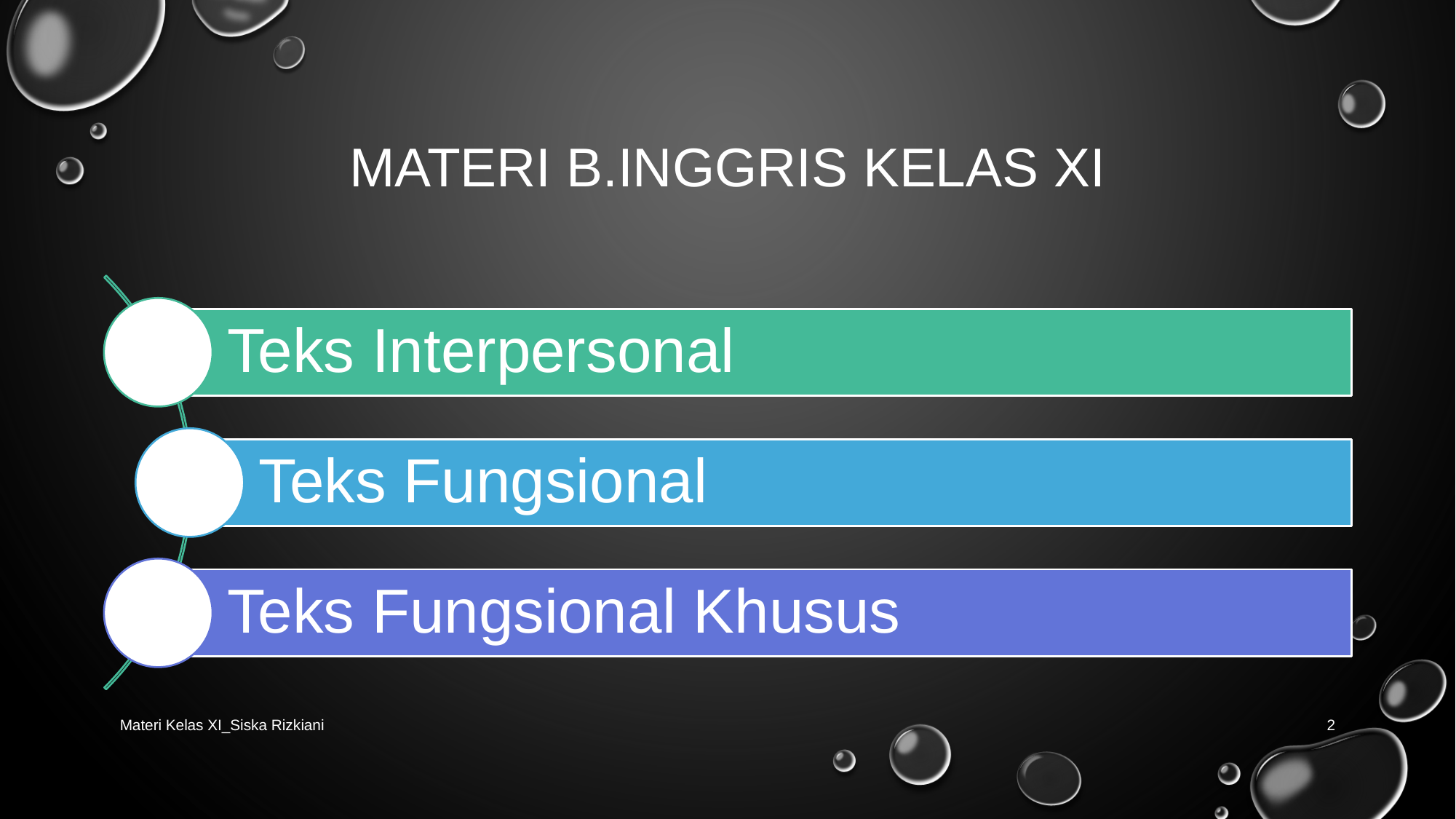

# Materi B.Inggris kelas xi
Teks Interpersonal
Teks Fungsional
Teks Fungsional Khusus
Materi Kelas XI_Siska Rizkiani
2